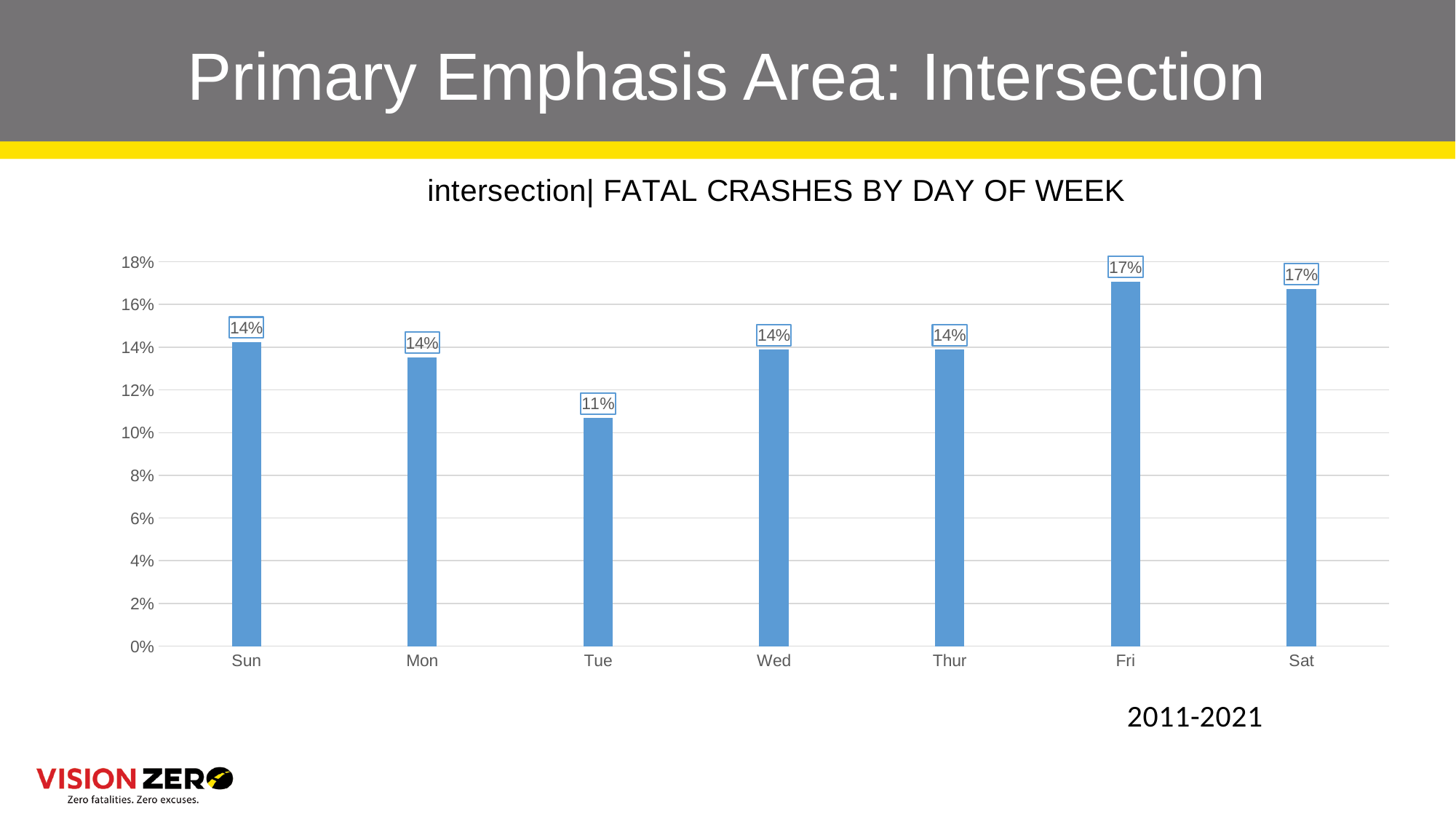

# Primary Emphasis Area: Intersection

### Chart: intersection| FATAL CRASHES BY DAY OF WEEK

| Category |  |
|---|---|
| Sun | 0.1423487544483986 |
| Mon | 0.13523131672597866 |
| Tue | 0.10676156583629894 |
| Wed | 0.1387900355871886 |
| Thur | 0.1387900355871886 |
| Fri | 0.1708185053380783 |
| Sat | 0.16725978647686832 |